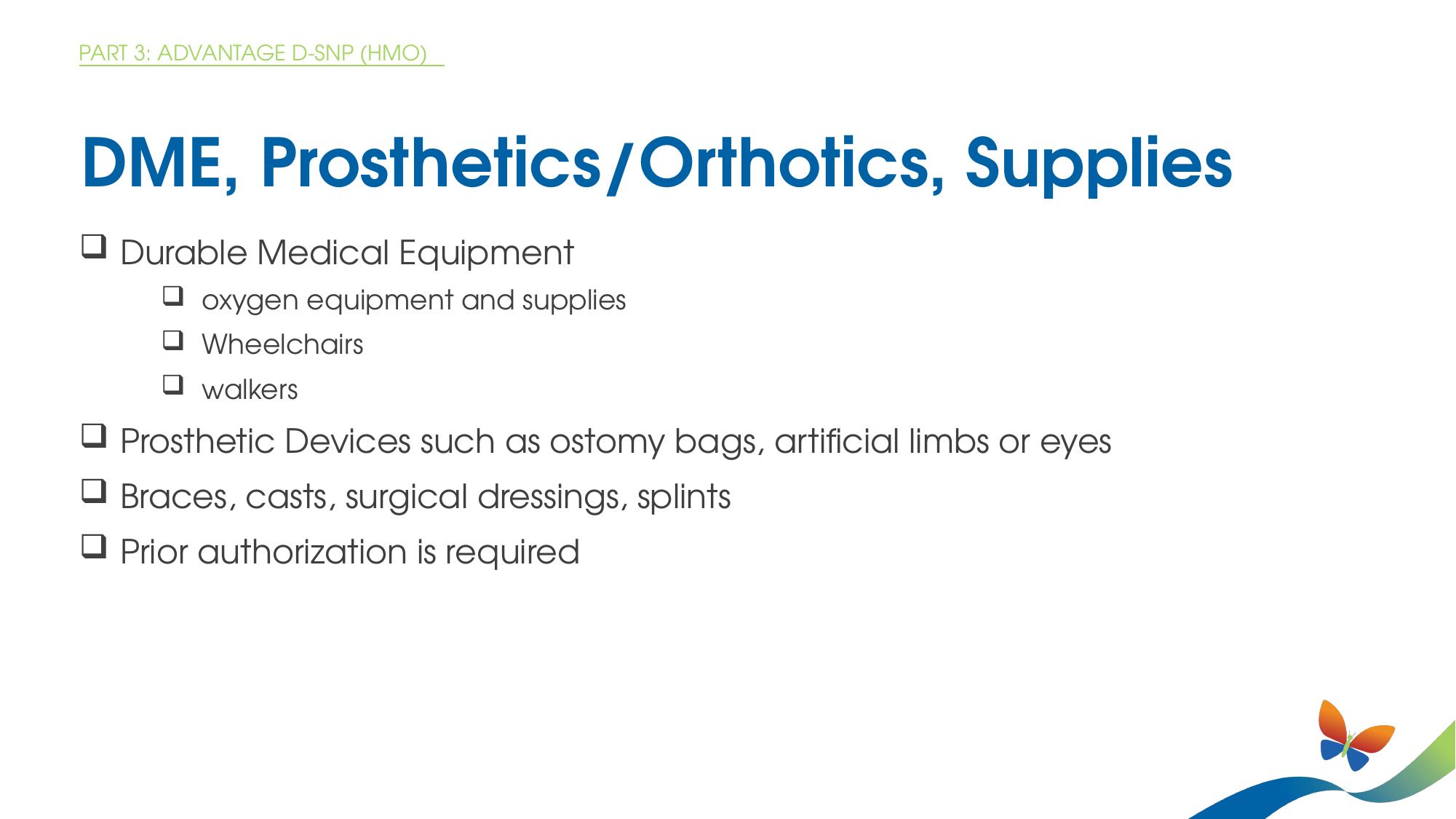

Part 3: ADVANTAGE D-SNP (HMO)

DME, Prosthetics/Orthotics, Supplies
Durable Medical Equipment
oxygen equipment and supplies
Wheelchairs
walkers
Prosthetic Devices such as ostomy bags, artificial limbs or eyes
Braces, casts, surgical dressings, splints
Prior authorization is required